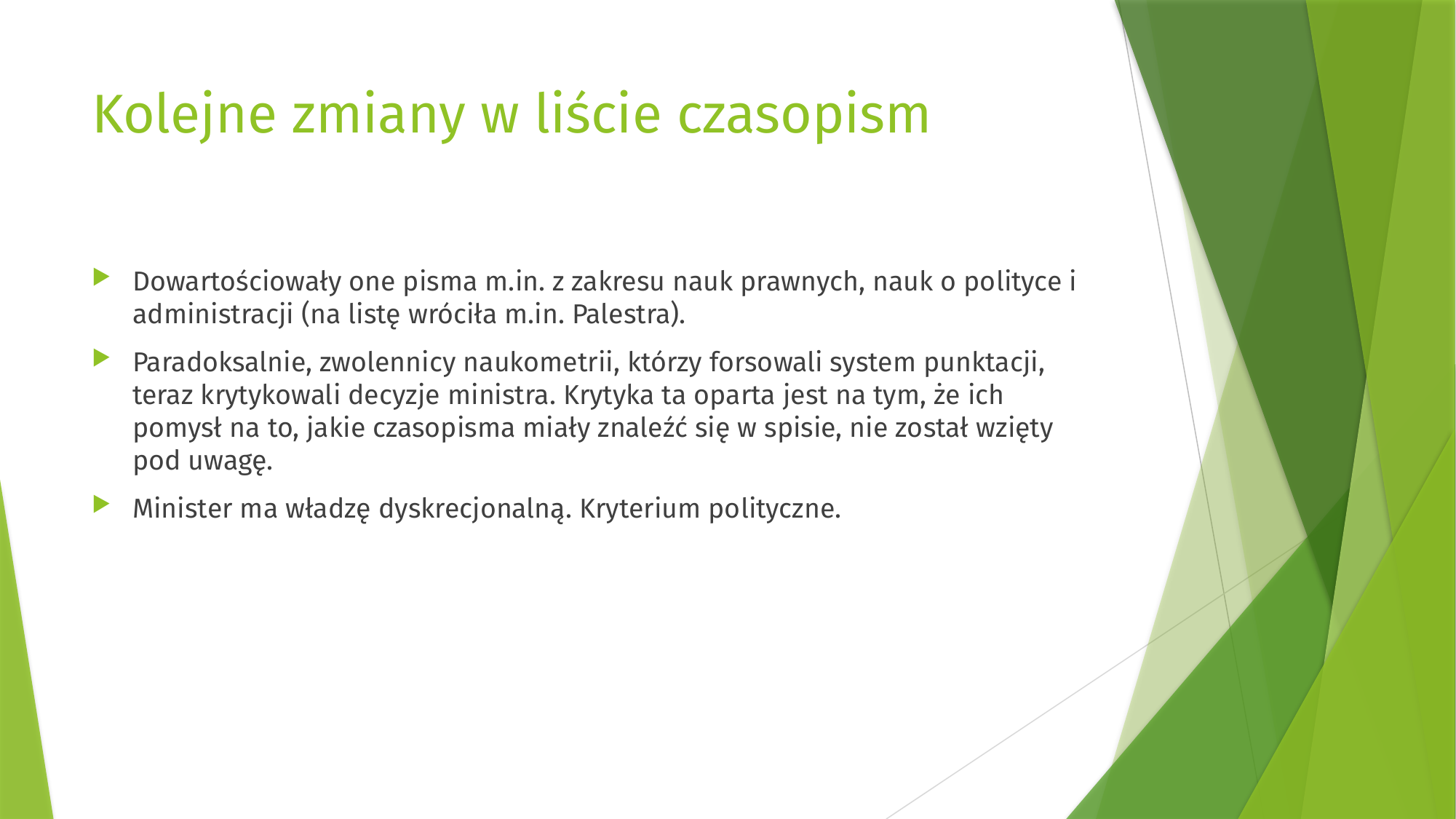

# Kolejne zmiany w liście czasopism
Dowartościowały one pisma m.in. z zakresu nauk prawnych, nauk o polityce i administracji (na listę wróciła m.in. Palestra).
Paradoksalnie, zwolennicy naukometrii, którzy forsowali system punktacji, teraz krytykowali decyzje ministra. Krytyka ta oparta jest na tym, że ich pomysł na to, jakie czasopisma miały znaleźć się w spisie, nie został wzięty pod uwagę.
Minister ma władzę dyskrecjonalną. Kryterium polityczne.